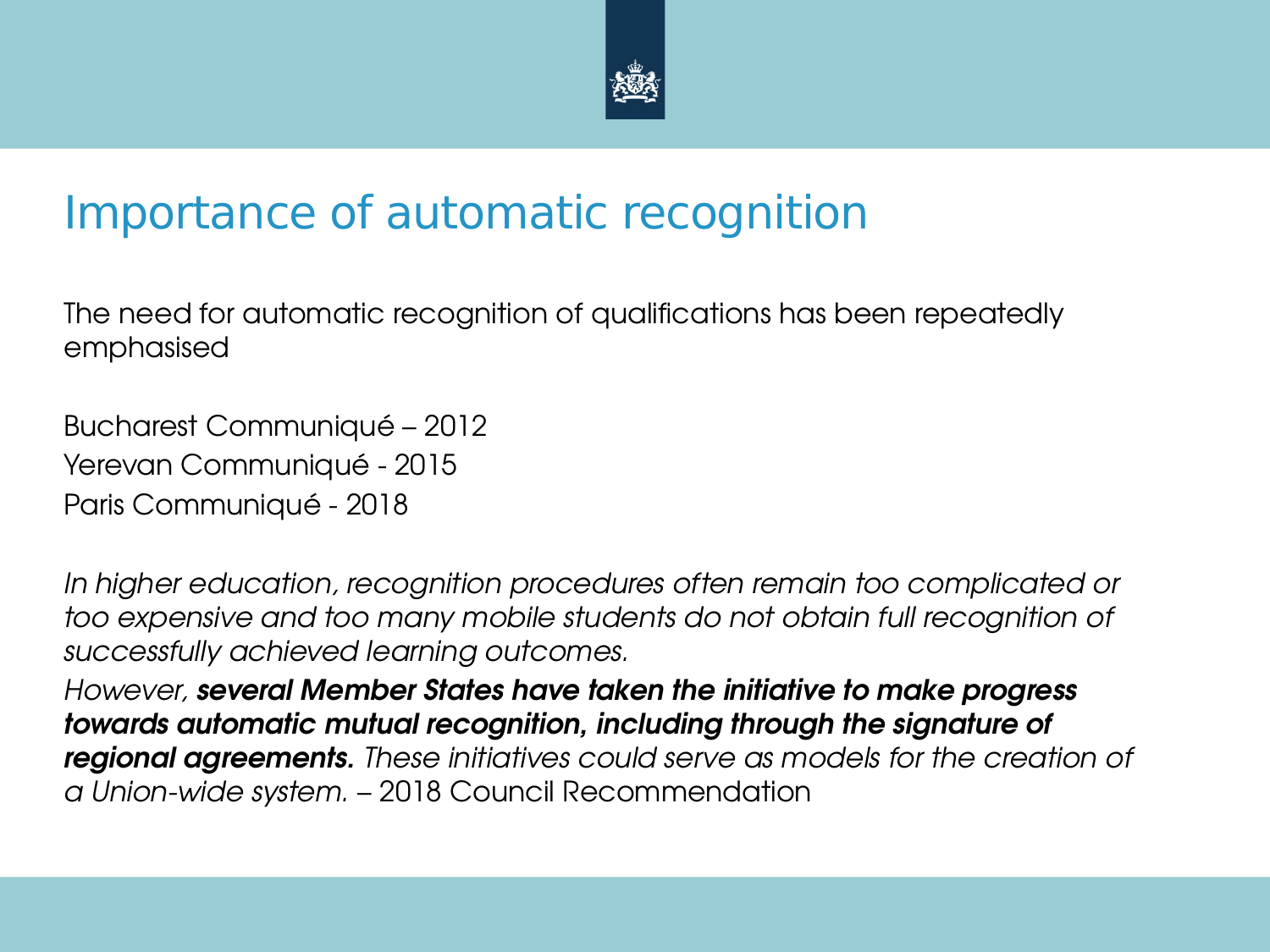

# Importance of automatic recognition

The need for automatic recognition of qualifications has been repeatedly emphasised

Bucharest Communiqué – 2012
Yerevan Communiqué - 2015
Paris Communiqué - 2018

In higher education, recognition procedures often remain too complicated or too expensive and too many mobile students do not obtain full recognition of successfully achieved learning outcomes.
However, several Member States have taken the initiative to make progress towards automatic mutual recognition, including through the signature of regional agreements. These initiatives could serve as models for the creation of a Union-wide system. – 2018 Council Recommendation